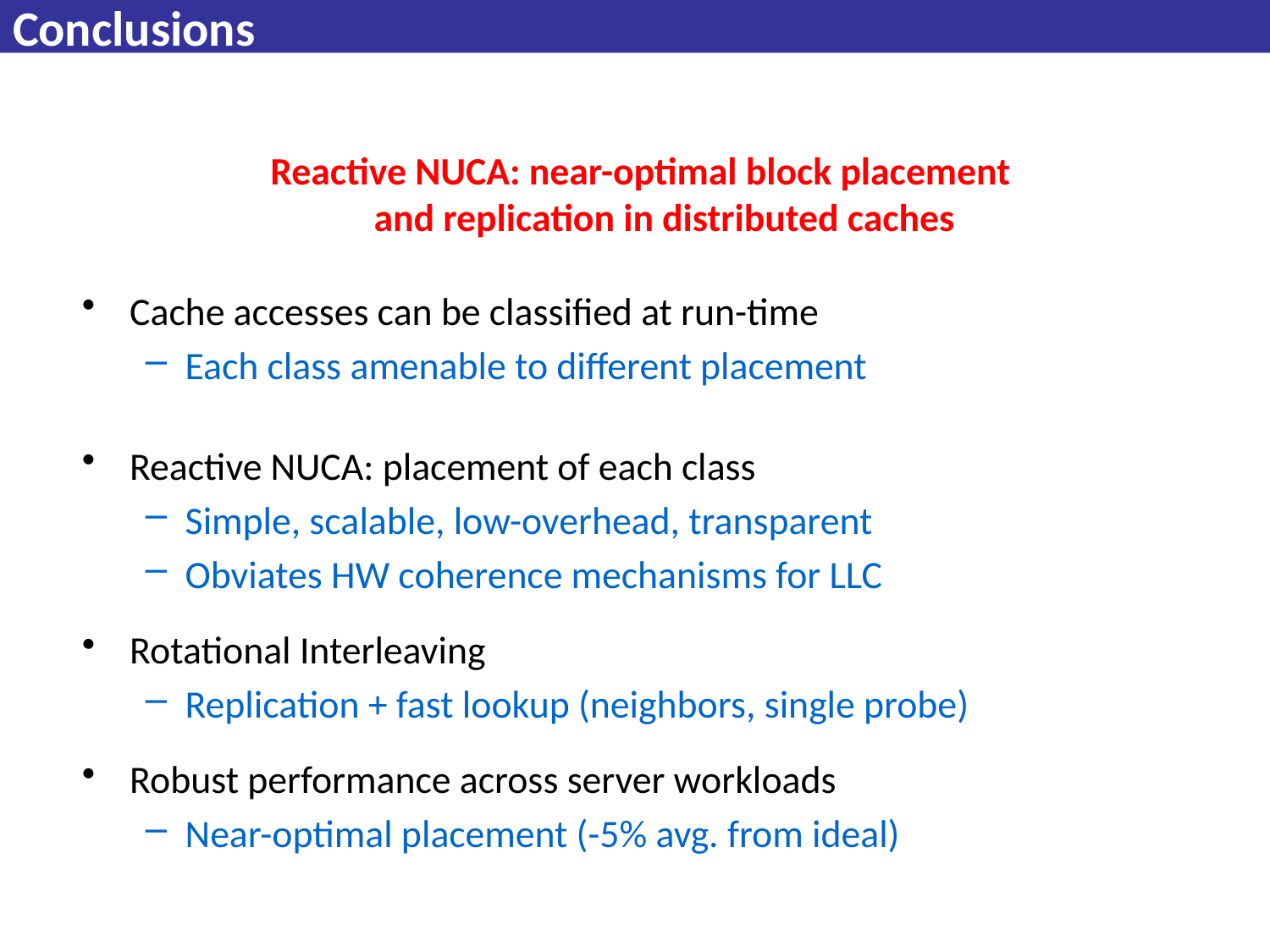

© 2009 Hardavellas
# Conclusions
Reactive NUCA: near-optimal block placement
and replication in distributed caches

Cache accesses can be classified at run-time
Each class amenable to different placement

Reactive NUCA: placement of each class
Simple, scalable, low-overhead, transparent
Obviates HW coherence mechanisms for LLC
Rotational Interleaving
Replication + fast lookup (neighbors, single probe)
Robust performance across server workloads
Near-optimal placement (-5% avg. from ideal)
430